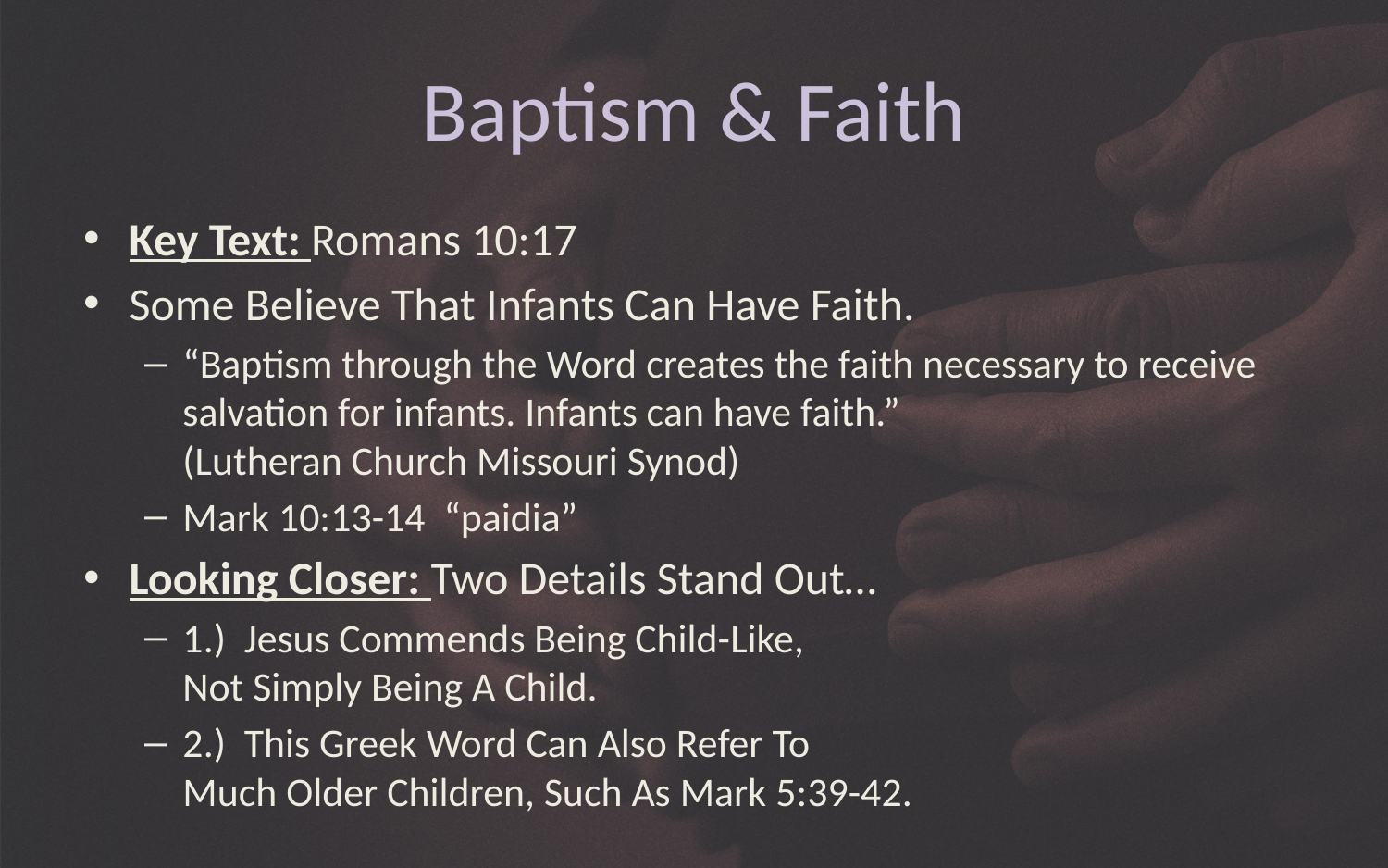

# Baptism & Faith
Key Text: Romans 10:17
Some Believe That Infants Can Have Faith.
“Baptism through the Word creates the faith necessary to receive salvation for infants. Infants can have faith.”
(Lutheran Church Missouri Synod)
Mark 10:13-14  “paidia”
Looking Closer: Two Details Stand Out…
1.)  Jesus Commends Being Child-Like,
Not Simply Being A Child.
2.)  This Greek Word Can Also Refer To
Much Older Children, Such As Mark 5:39-42.